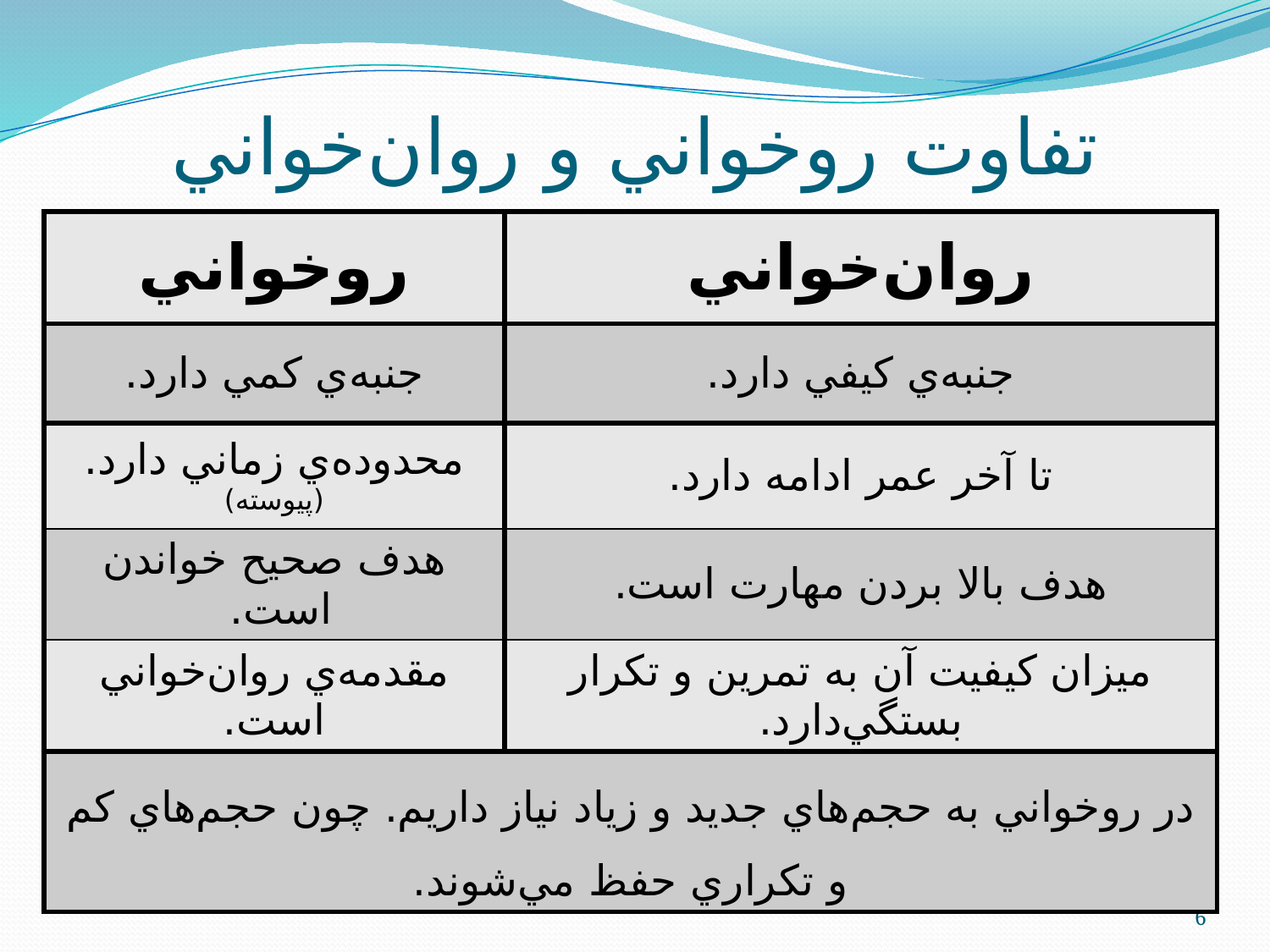

# تفاوت روخواني و روان‌خواني
| روخواني | روان‌خواني |
| --- | --- |
| جنبه‌ي كمي دارد. | جنبه‌ي كيفي دارد. |
| محدوده‌ي زماني دارد.(پيوسته) | تا آخر عمر ادامه دارد. |
| هدف صحيح خواندن است. | هدف بالا بردن مهارت است. |
| مقدمه‌ي روان‌خواني است. | ميزان كيفيت آن به تمرين و تكرار بستگي‌دارد. |
| در روخواني به حجم‌هاي جديد و زياد نياز داريم. چون حجم‌هاي كم و تكراري حفظ مي‌شوند. |  |
6